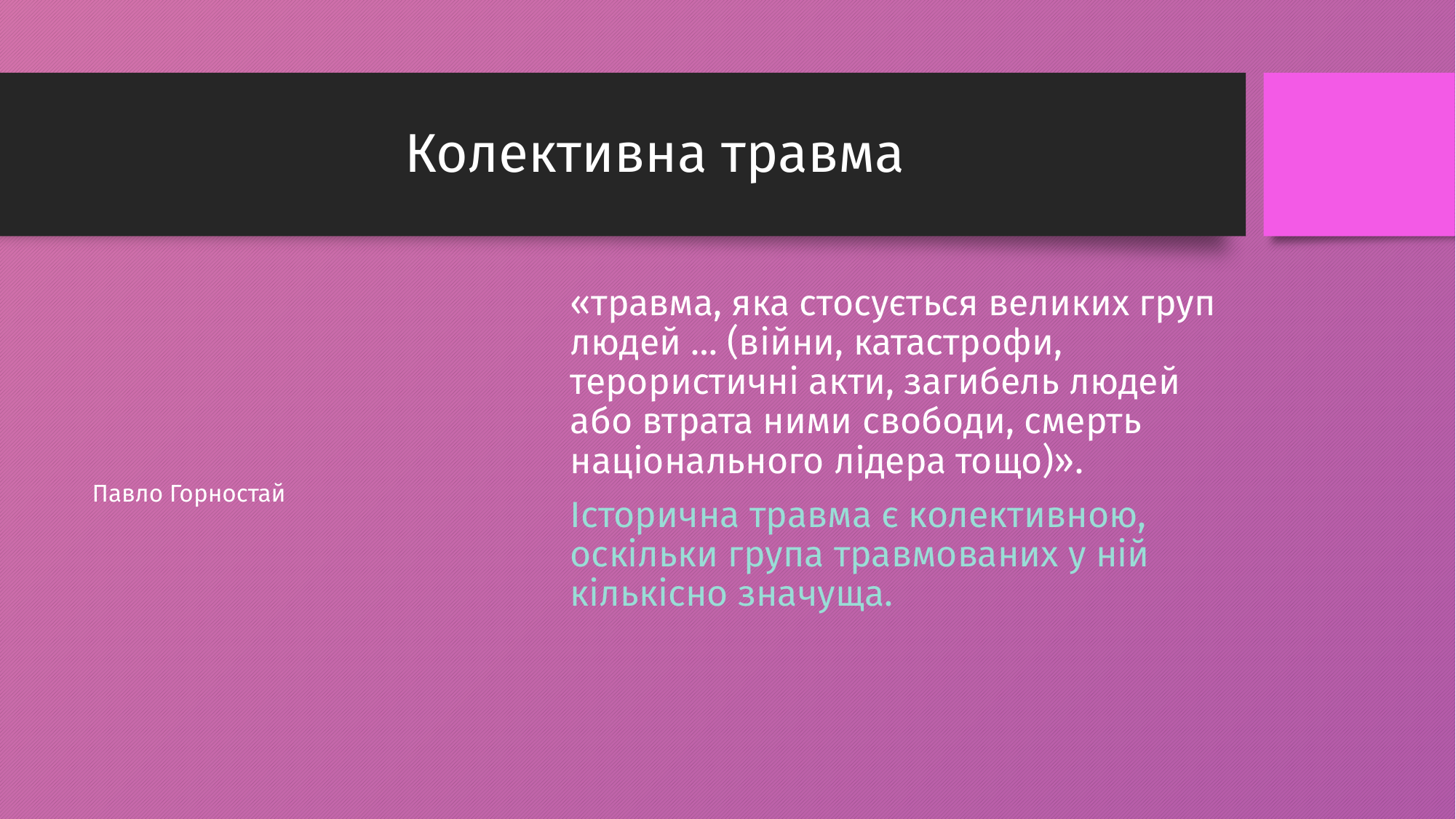

# Колективна травма
Павло Горностай
«травма, яка стосується великих груп людей … (війни, катастрофи, терористичні акти, загибель людей або втрата ними свободи, смерть національного лідера тощо)».
Історична травма є колективною, оскільки група травмованих у ній кількісно значуща.